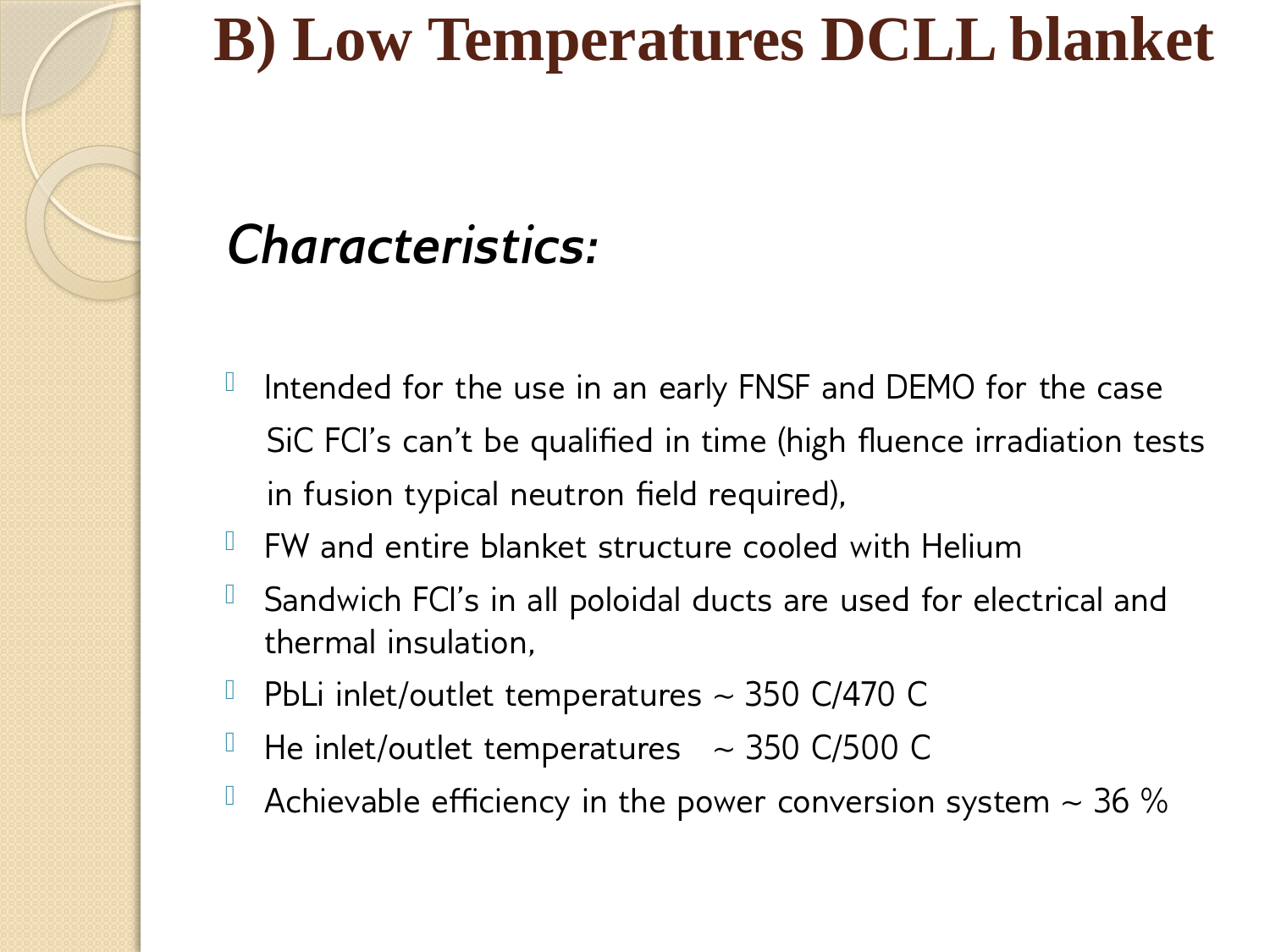

# B) Low Temperatures DCLL blanket
Characteristics:

Intended for the use in an early FNSF and DEMO for the case
    SiC FCI’s can’t be qualified in time (high fluence irradiation tests
    in fusion typical neutron field required),
FW and entire blanket structure cooled with Helium
Sandwich FCI’s in all poloidal ducts are used for electrical and thermal insulation,
PbLi inlet/outlet temperatures ~ 350 C/470 C
He inlet/outlet temperatures   ~ 350 C/500 C
Achievable efficiency in the power conversion system ~ 36 %